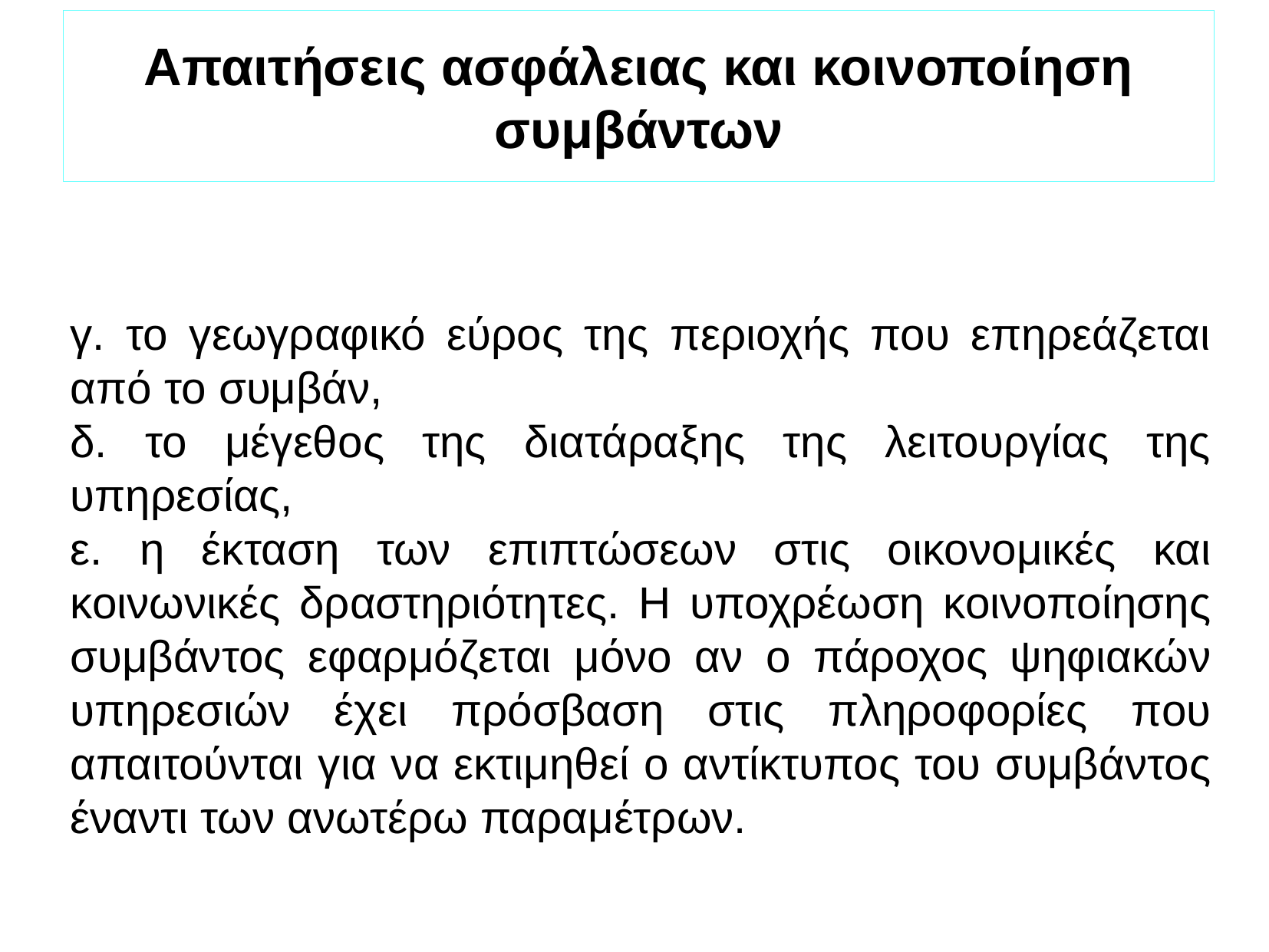

Απαιτήσεις ασφάλειας και κοινοποίηση συμβάντων
γ. το γεωγραφικό εύρος της περιοχής που επηρεάζεται από το συμβάν,
δ. το μέγεθος της διατάραξης της λειτουργίας της υπηρεσίας,
ε. η έκταση των επιπτώσεων στις οικονομικές και κοινωνικές δραστηριότητες. Η υποχρέωση κοινοποίησης συμβάντος εφαρμόζεται μόνο αν ο πάροχος ψηφιακών υπηρεσιών έχει πρόσβαση στις πληροφορίες που απαιτούνται για να εκτιμηθεί ο αντίκτυπος του συμβάντος έναντι των ανωτέρω παραμέτρων.